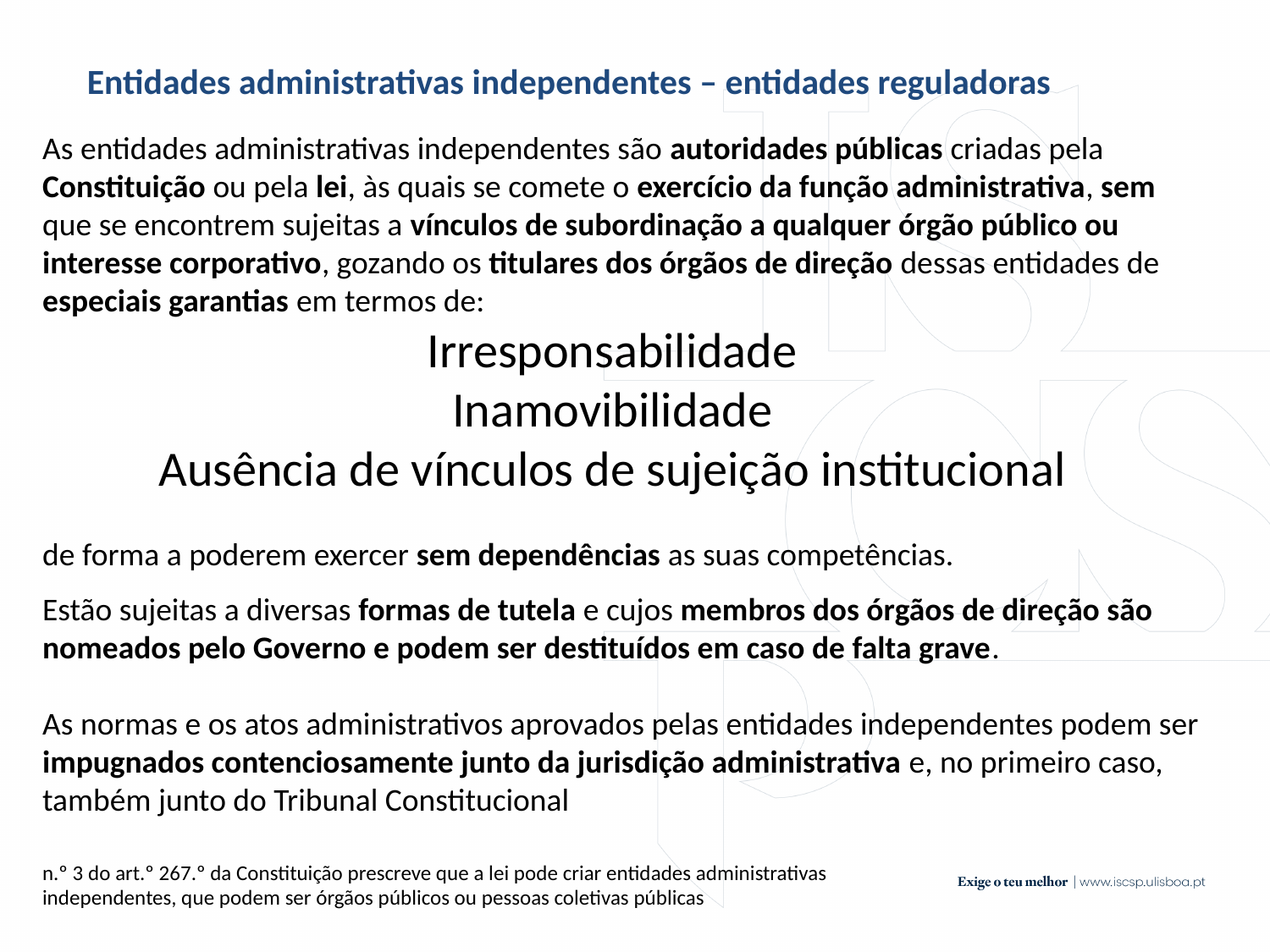

Entidades administrativas independentes – entidades reguladoras
As entidades administrativas independentes são autoridades públicas criadas pela Constituição ou pela lei, às quais se comete o exercício da função administrativa, sem que se encontrem sujeitas a vínculos de subordinação a qualquer órgão público ou interesse corporativo, gozando os titulares dos órgãos de direção dessas entidades de especiais garantias em termos de:
Irresponsabilidade
Inamovibilidade
Ausência de vínculos de sujeição institucional

de forma a poderem exercer sem dependências as suas competências.
Estão sujeitas a diversas formas de tutela e cujos membros dos órgãos de direção são nomeados pelo Governo e podem ser destituídos em caso de falta grave.

As normas e os atos administrativos aprovados pelas entidades independentes podem ser impugnados contenciosamente junto da jurisdição administrativa e, no primeiro caso, também junto do Tribunal Constitucional
n.º 3 do art.º 267.º da Constituição prescreve que a lei pode criar entidades administrativas independentes, que podem ser órgãos públicos ou pessoas coletivas públicas